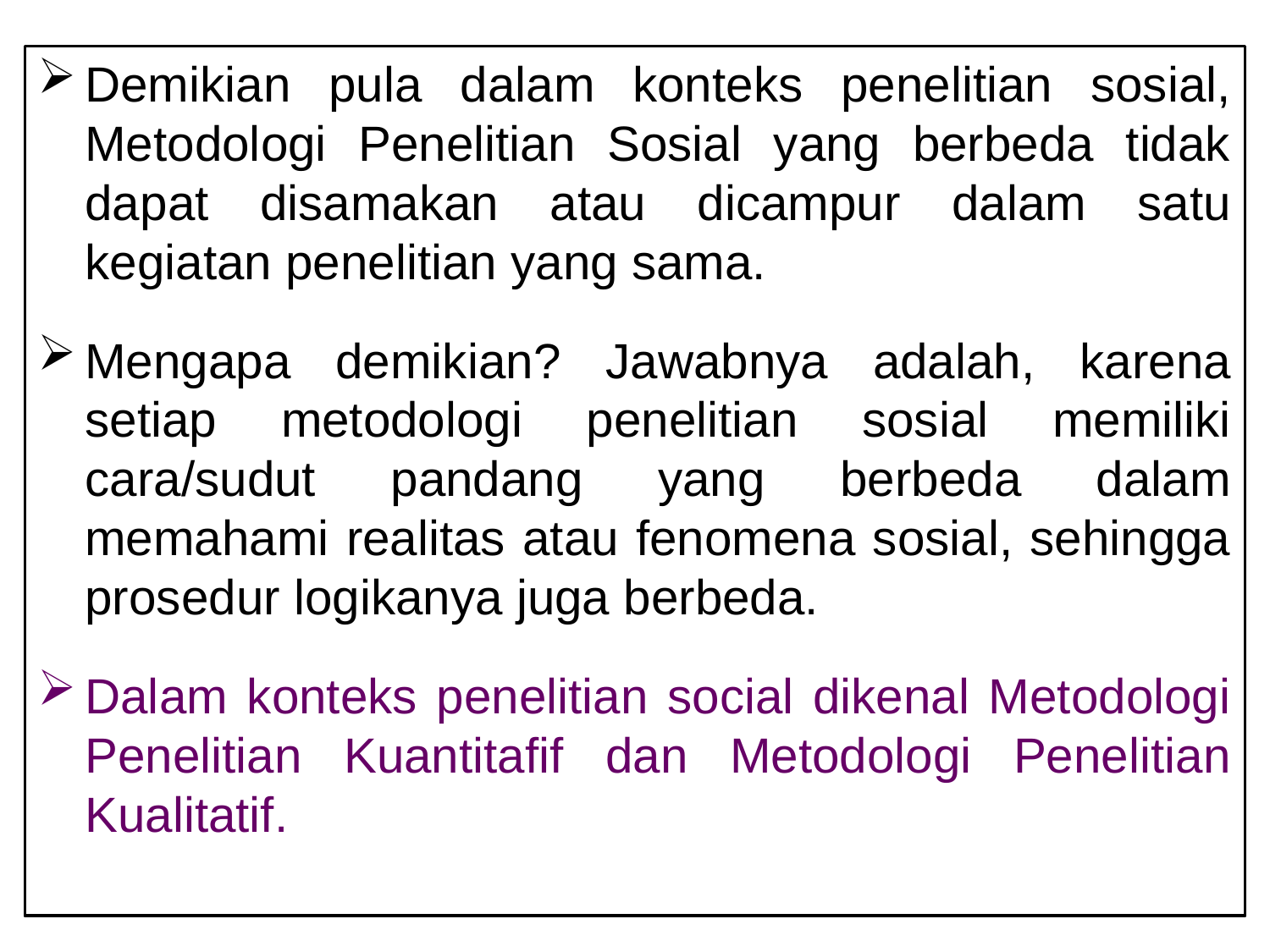

Demikian pula dalam konteks penelitian sosial, Metodologi Penelitian Sosial yang berbeda tidak dapat disamakan atau dicampur dalam satu kegiatan penelitian yang sama.

Mengapa demikian? Jawabnya adalah, karena setiap metodologi penelitian sosial memiliki cara/sudut pandang yang berbeda dalam memahami realitas atau fenomena sosial, sehingga prosedur logikanya juga berbeda.

Dalam konteks penelitian social dikenal Metodologi Penelitian Kuantitafif dan Metodologi Penelitian Kualitatif.